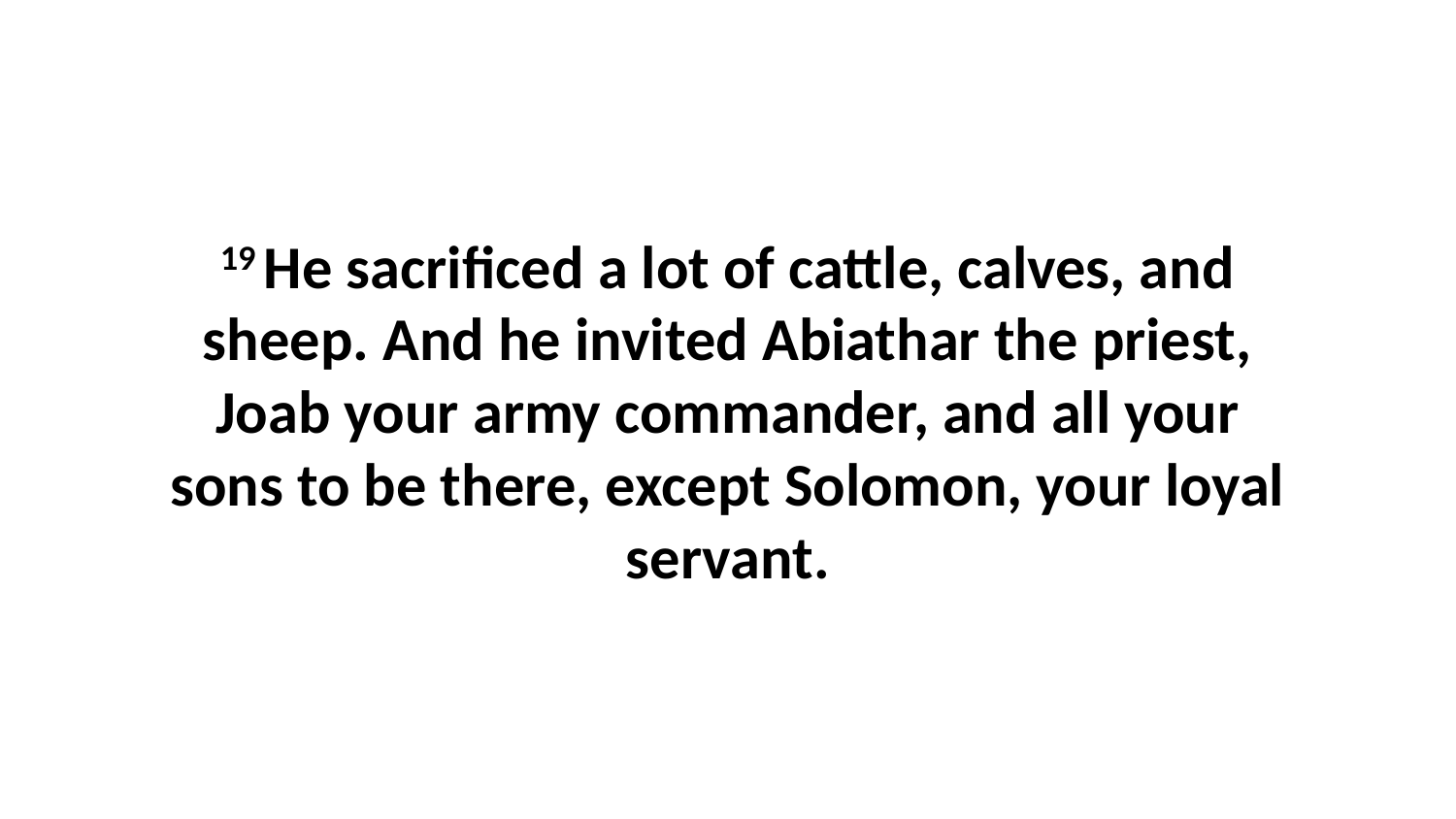

19 He sacrificed a lot of cattle, calves, and sheep. And he invited Abiathar the priest, Joab your army commander, and all your sons to be there, except Solomon, your loyal servant.